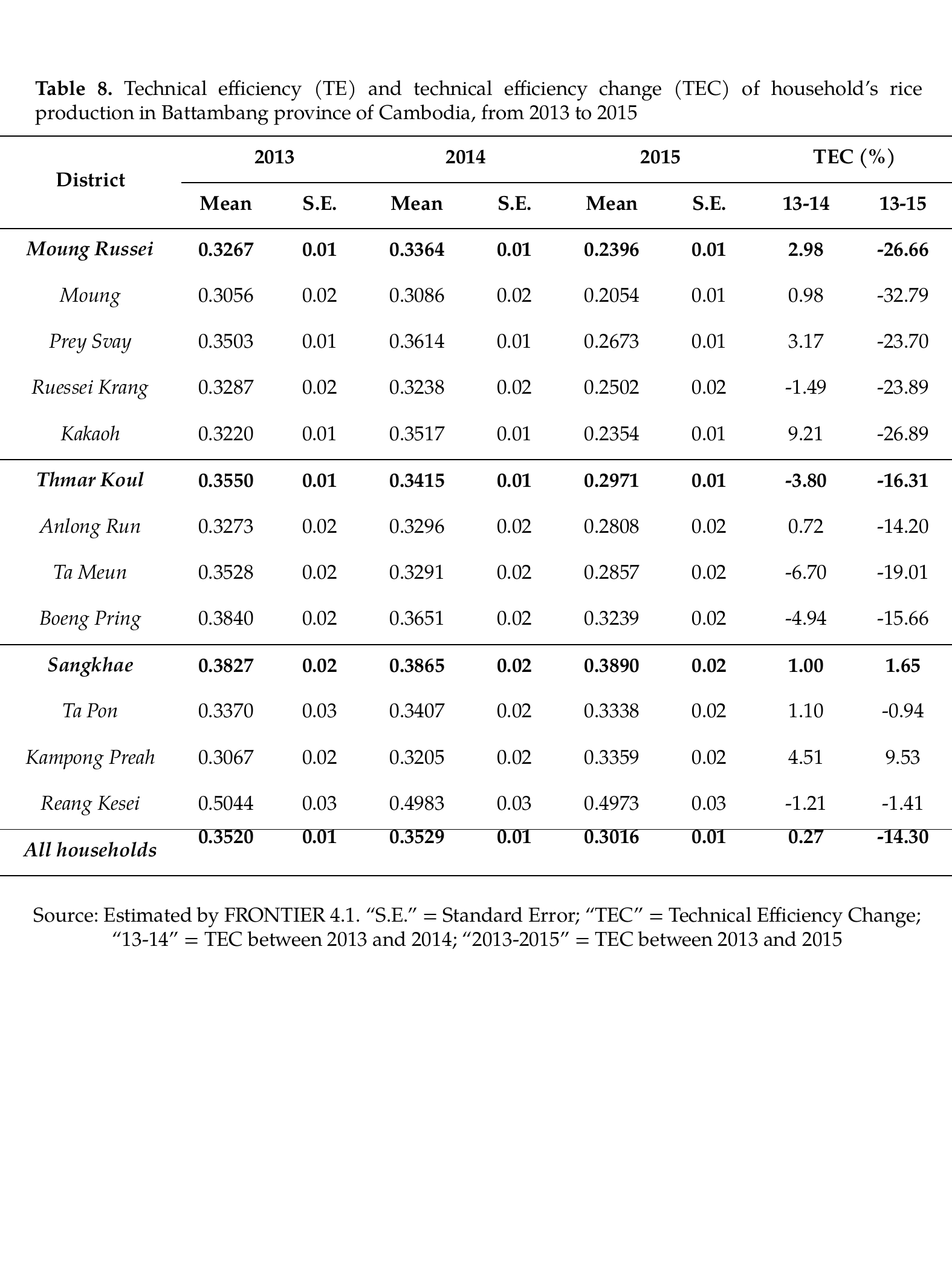

Table 8. Technical efficiency (TE) and technical efficiency change (TEC) of household’s rice production in Battambang province of Cambodia, from 2013 to 2015
| District | 2013 |  | 2014 |  | 2015 |  | TEC (%) |  |
| --- | --- | --- | --- | --- | --- | --- | --- | --- |
|  | Mean | S.E. | Mean | S.E. | Mean | S.E. | 13-14 | 13-15 |
| Moung Russei | 0.3267 | 0.01 | 0.3364 | 0.01 | 0.2396 | 0.01 | 2.98 | -26.66 |
| Moung | 0.3056 | 0.02 | 0.3086 | 0.02 | 0.2054 | 0.01 | 0.98 | -32.79 |
| Prey Svay | 0.3503 | 0.01 | 0.3614 | 0.01 | 0.2673 | 0.01 | 3.17 | -23.70 |
| Ruessei Krang | 0.3287 | 0.02 | 0.3238 | 0.02 | 0.2502 | 0.02 | -1.49 | -23.89 |
| Kakaoh | 0.3220 | 0.01 | 0.3517 | 0.01 | 0.2354 | 0.01 | 9.21 | -26.89 |
| Thmar Koul | 0.3550 | 0.01 | 0.3415 | 0.01 | 0.2971 | 0.01 | -3.80 | -16.31 |
| Anlong Run | 0.3273 | 0.02 | 0.3296 | 0.02 | 0.2808 | 0.02 | 0.72 | -14.20 |
| Ta Meun | 0.3528 | 0.02 | 0.3291 | 0.02 | 0.2857 | 0.02 | -6.70 | -19.01 |
| Boeng Pring | 0.3840 | 0.02 | 0.3651 | 0.02 | 0.3239 | 0.02 | -4.94 | -15.66 |
| Sangkhae | 0.3827 | 0.02 | 0.3865 | 0.02 | 0.3890 | 0.02 | 1.00 | 1.65 |
| Ta Pon | 0.3370 | 0.03 | 0.3407 | 0.02 | 0.3338 | 0.02 | 1.10 | -0.94 |
| Kampong Preah | 0.3067 | 0.02 | 0.3205 | 0.02 | 0.3359 | 0.02 | 4.51 | 9.53 |
| Reang Kesei | 0.5044 | 0.03 | 0.4983 | 0.03 | 0.4973 | 0.03 | -1.21 | -1.41 |
| All households | 0.3520 | 0.01 | 0.3529 | 0.01 | 0.3016 | 0.01 | 0.27 | -14.30 |
Source: Estimated by FRONTIER 4.1. “S.E.” = Standard Error; “TEC” = Technical Efficiency Change; “13-14” = TEC between 2013 and 2014; “2013-2015” = TEC between 2013 and 2015